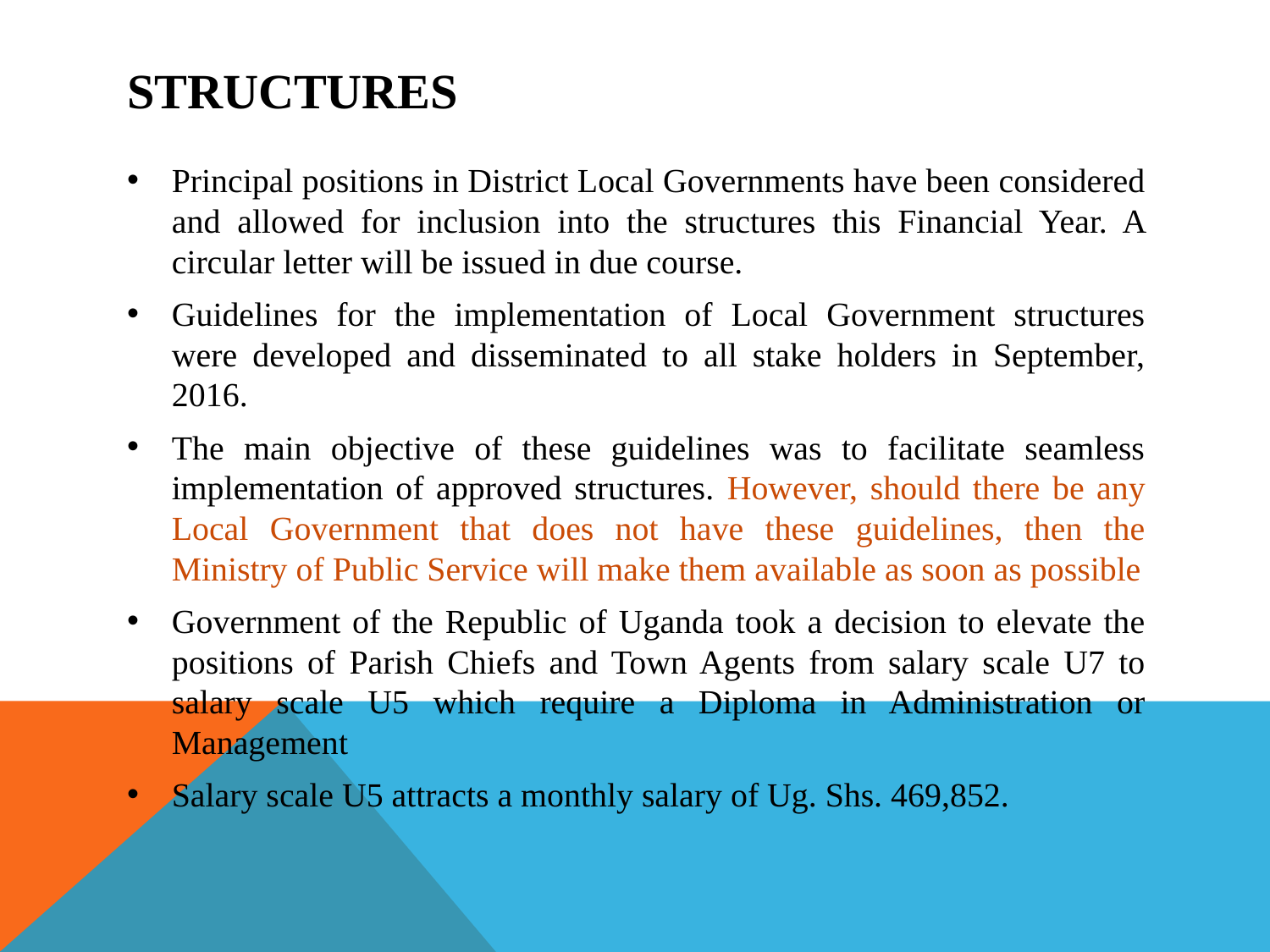

# Structures
Principal positions in District Local Governments have been considered and allowed for inclusion into the structures this Financial Year. A circular letter will be issued in due course.
Guidelines for the implementation of Local Government structures were developed and disseminated to all stake holders in September, 2016.
The main objective of these guidelines was to facilitate seamless implementation of approved structures. However, should there be any Local Government that does not have these guidelines, then the Ministry of Public Service will make them available as soon as possible
Government of the Republic of Uganda took a decision to elevate the positions of Parish Chiefs and Town Agents from salary scale U7 to salary scale U5 which require a Diploma in Administration or Management
Salary scale U5 attracts a monthly salary of Ug. Shs. 469,852.